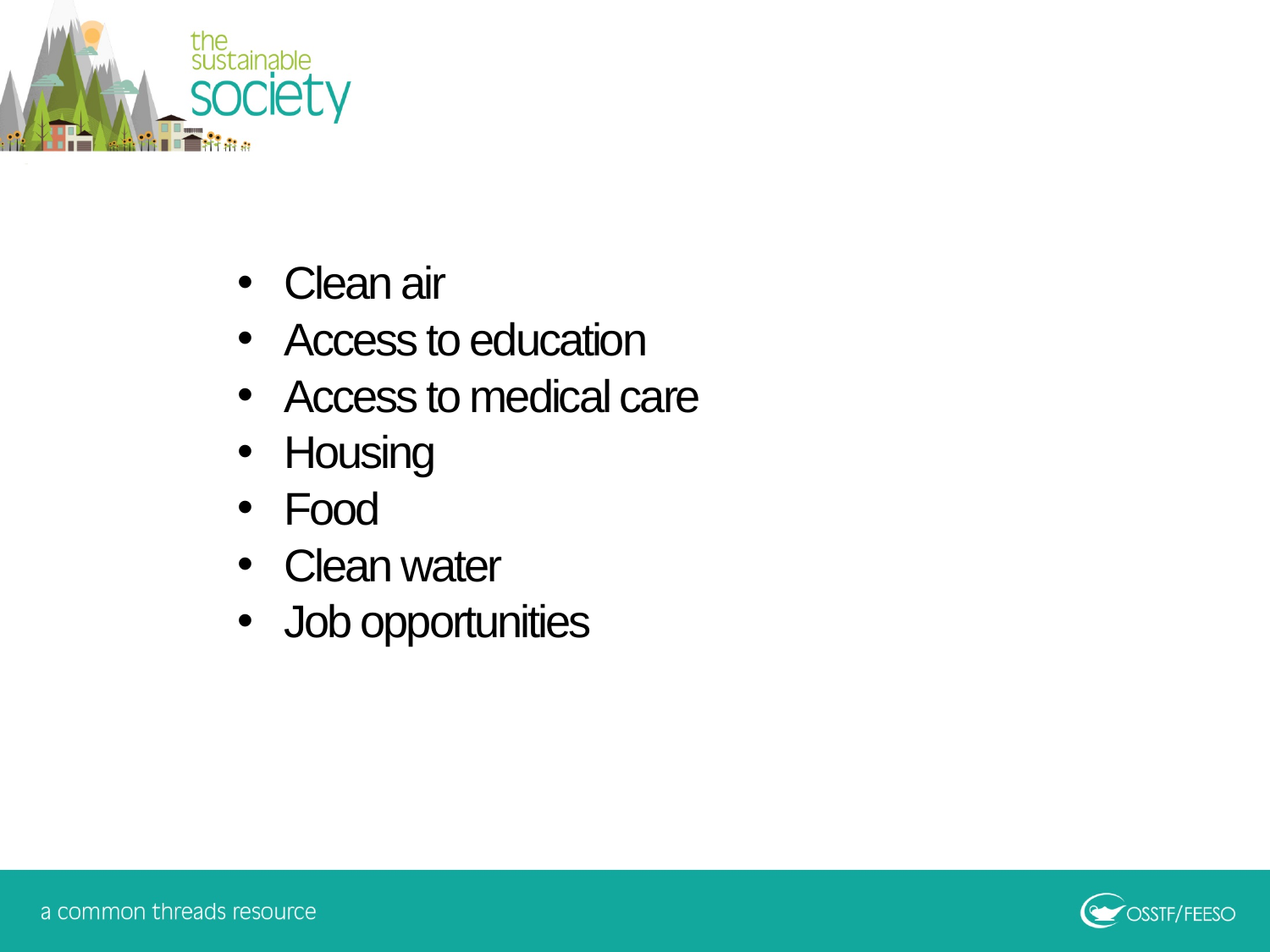

Clean air
Access to education
Access to medical care
Housing
Food
Clean water
Job opportunities